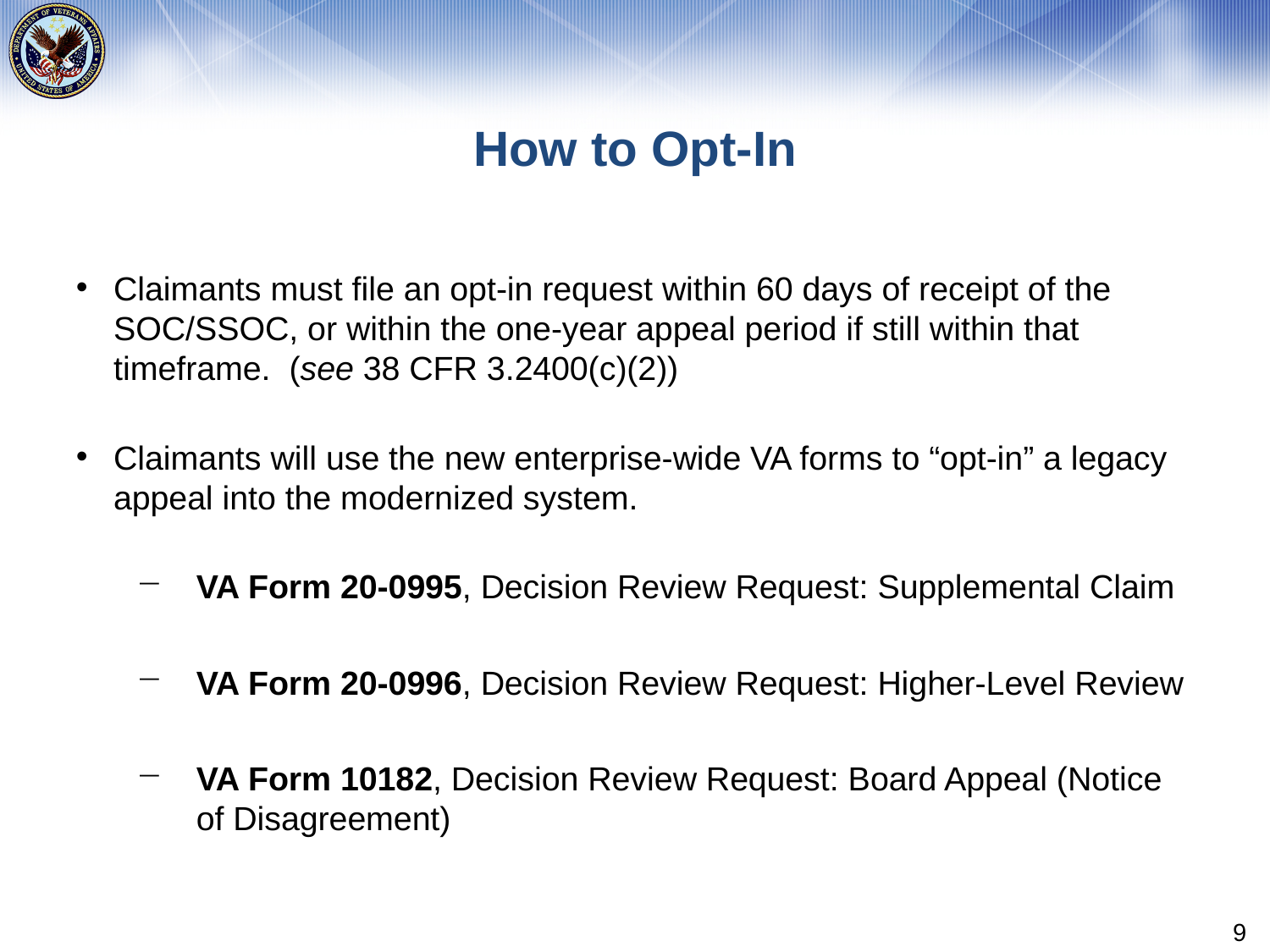

# How to Opt-In
Claimants must file an opt-in request within 60 days of receipt of the SOC/SSOC, or within the one-year appeal period if still within that timeframe.  (see 38 CFR 3.2400(c)(2))

Claimants will use the new enterprise-wide VA forms to “opt-in” a legacy appeal into the modernized system.

VA Form 20-0995, Decision Review Request: Supplemental Claim

VA Form 20-0996, Decision Review Request: Higher-Level Review

VA Form 10182, Decision Review Request: Board Appeal (Notice of Disagreement)

9